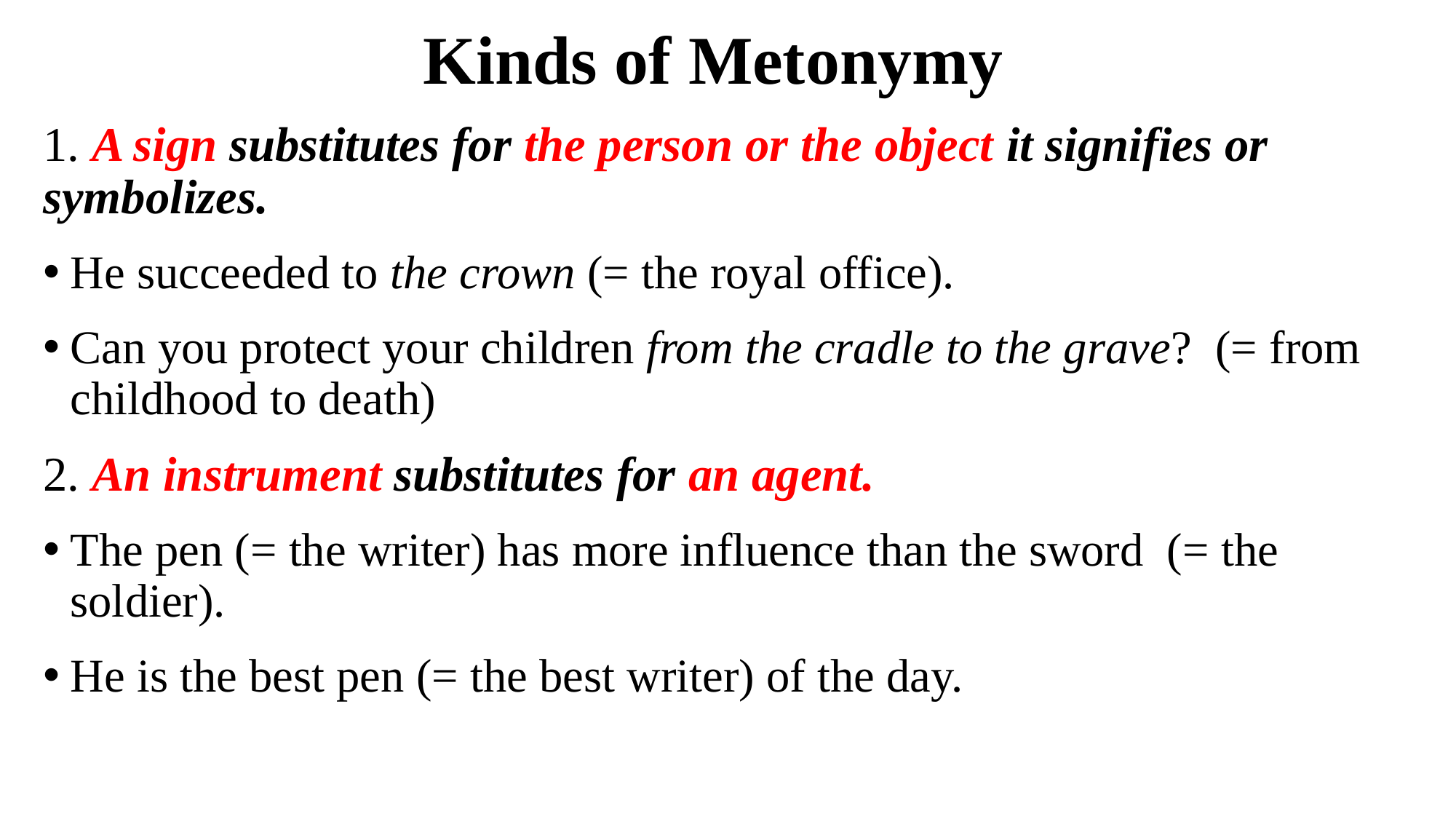

# Kinds of Metonymy
1. A sign substitutes for the person or the object it signifies or symbolizes.
He succeeded to the crown (= the royal office).
Can you protect your children from the cradle to the grave?  (= from childhood to death)
2. An instrument substitutes for an agent.
The pen (= the writer) has more influence than the sword  (= the soldier).
He is the best pen (= the best writer) of the day.